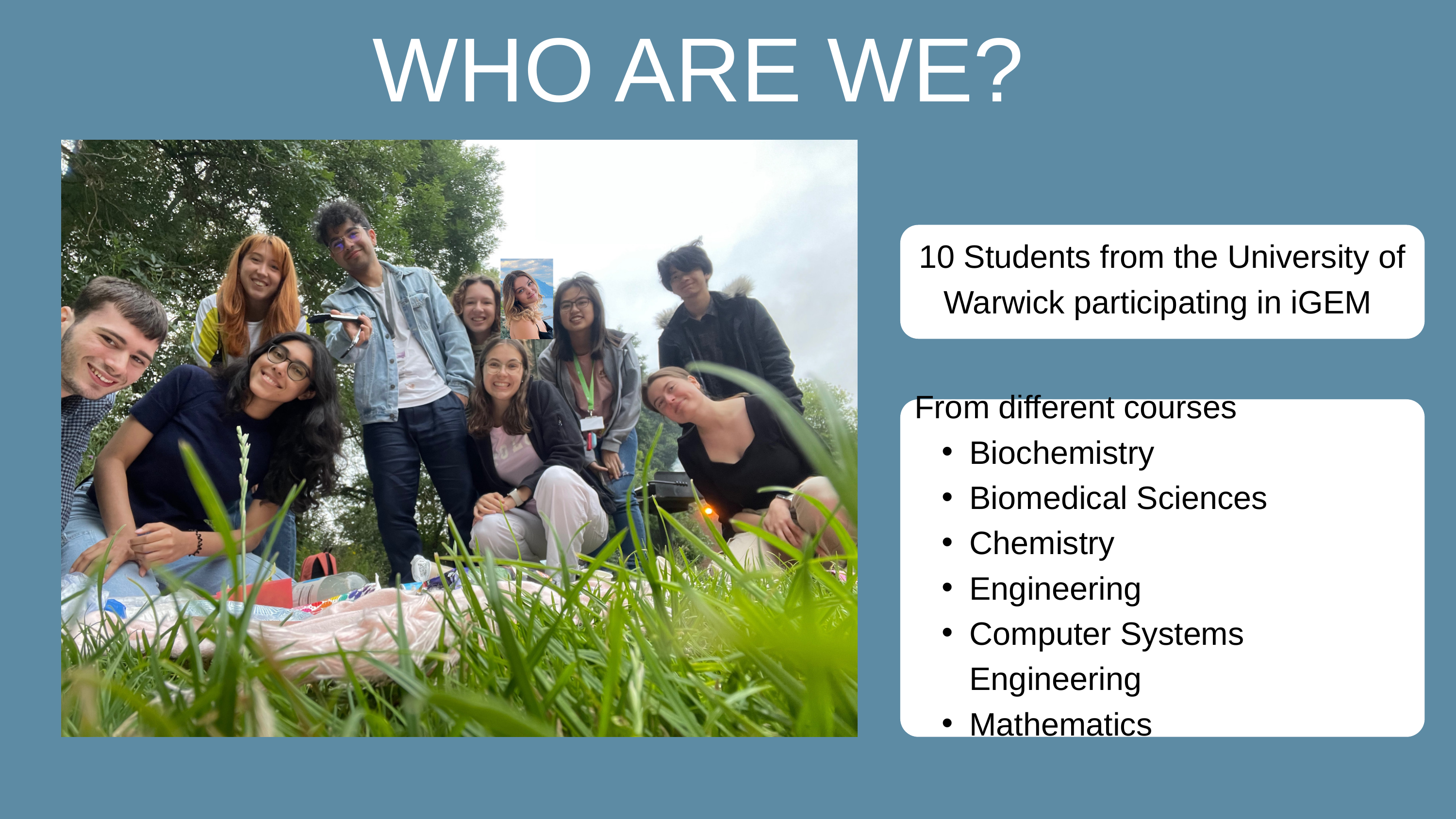

WHO ARE WE?

10 Students from the University of Warwick participating in iGEM

From different courses
Biochemistry
Biomedical Sciences
Chemistry
Engineering
Computer Systems Engineering
Mathematics